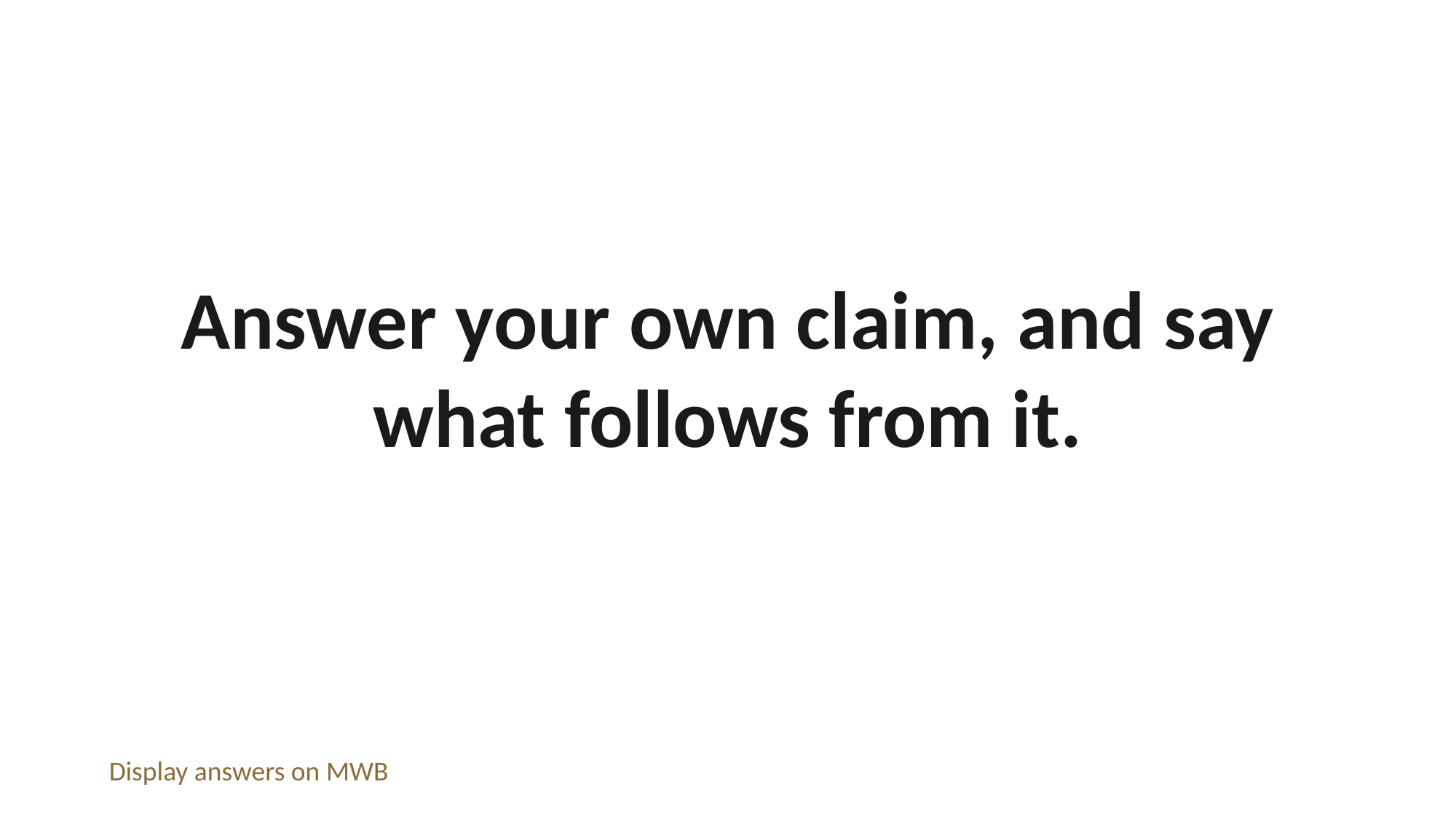

Answer your own claim, and say what follows from it.
Display answers on MWB